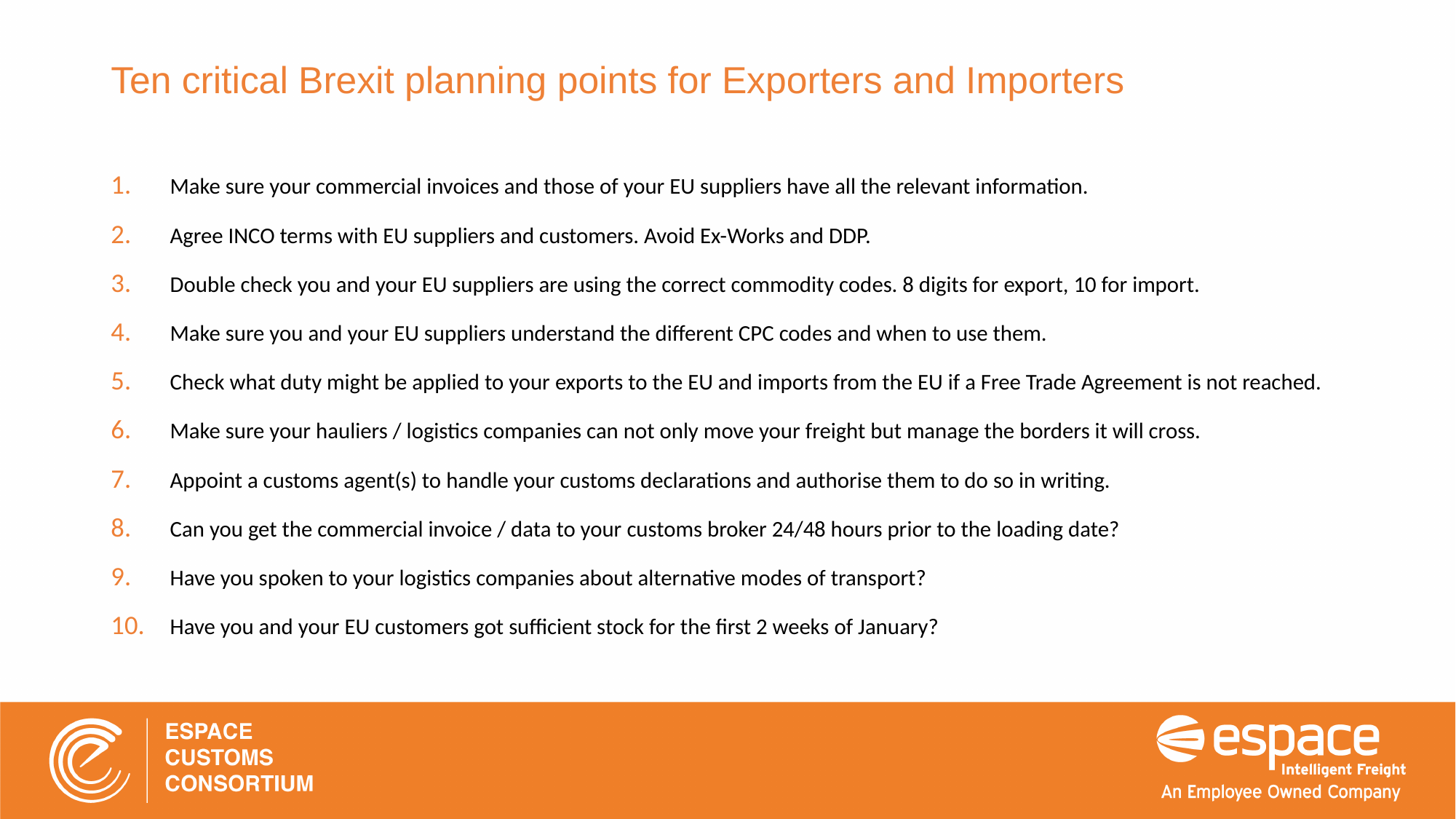

# Ten critical Brexit planning points for Exporters and Importers
Make sure your commercial invoices and those of your EU suppliers have all the relevant information.
Agree INCO terms with EU suppliers and customers. Avoid Ex-Works and DDP.
Double check you and your EU suppliers are using the correct commodity codes. 8 digits for export, 10 for import.
Make sure you and your EU suppliers understand the different CPC codes and when to use them.
Check what duty might be applied to your exports to the EU and imports from the EU if a Free Trade Agreement is not reached.
Make sure your hauliers / logistics companies can not only move your freight but manage the borders it will cross.
Appoint a customs agent(s) to handle your customs declarations and authorise them to do so in writing.
Can you get the commercial invoice / data to your customs broker 24/48 hours prior to the loading date?
Have you spoken to your logistics companies about alternative modes of transport?
Have you and your EU customers got sufficient stock for the first 2 weeks of January?